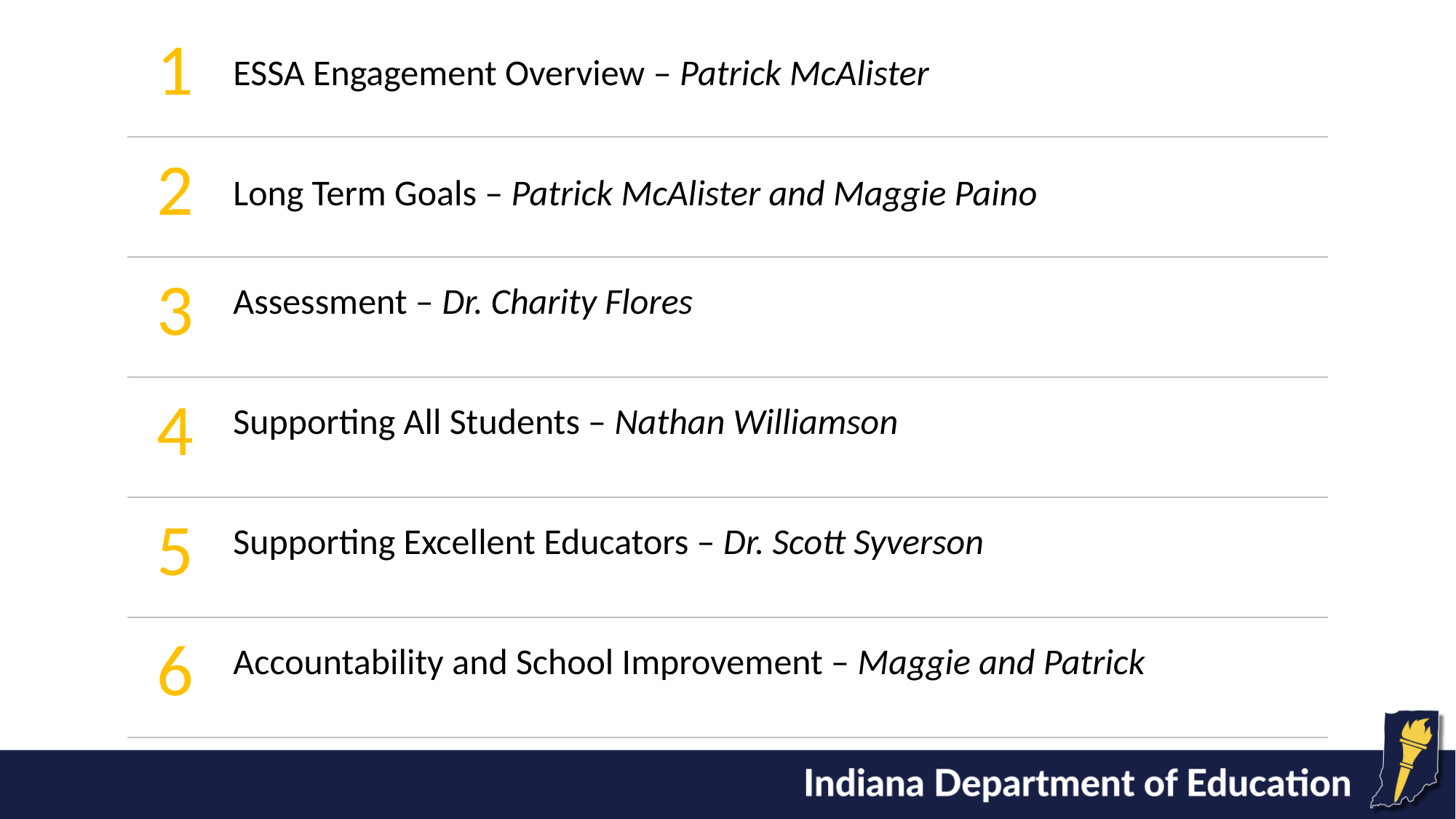

| 1 | ESSA Engagement Overview – Patrick McAlister |
| --- | --- |
| 2 | Long Term Goals – Patrick McAlister and Maggie Paino |
| 3 | Assessment – Dr. Charity Flores |
| 4 | Supporting All Students – Nathan Williamson |
| 5 | Supporting Excellent Educators – Dr. Scott Syverson |
| 6 | Accountability and School Improvement – Maggie and Patrick |